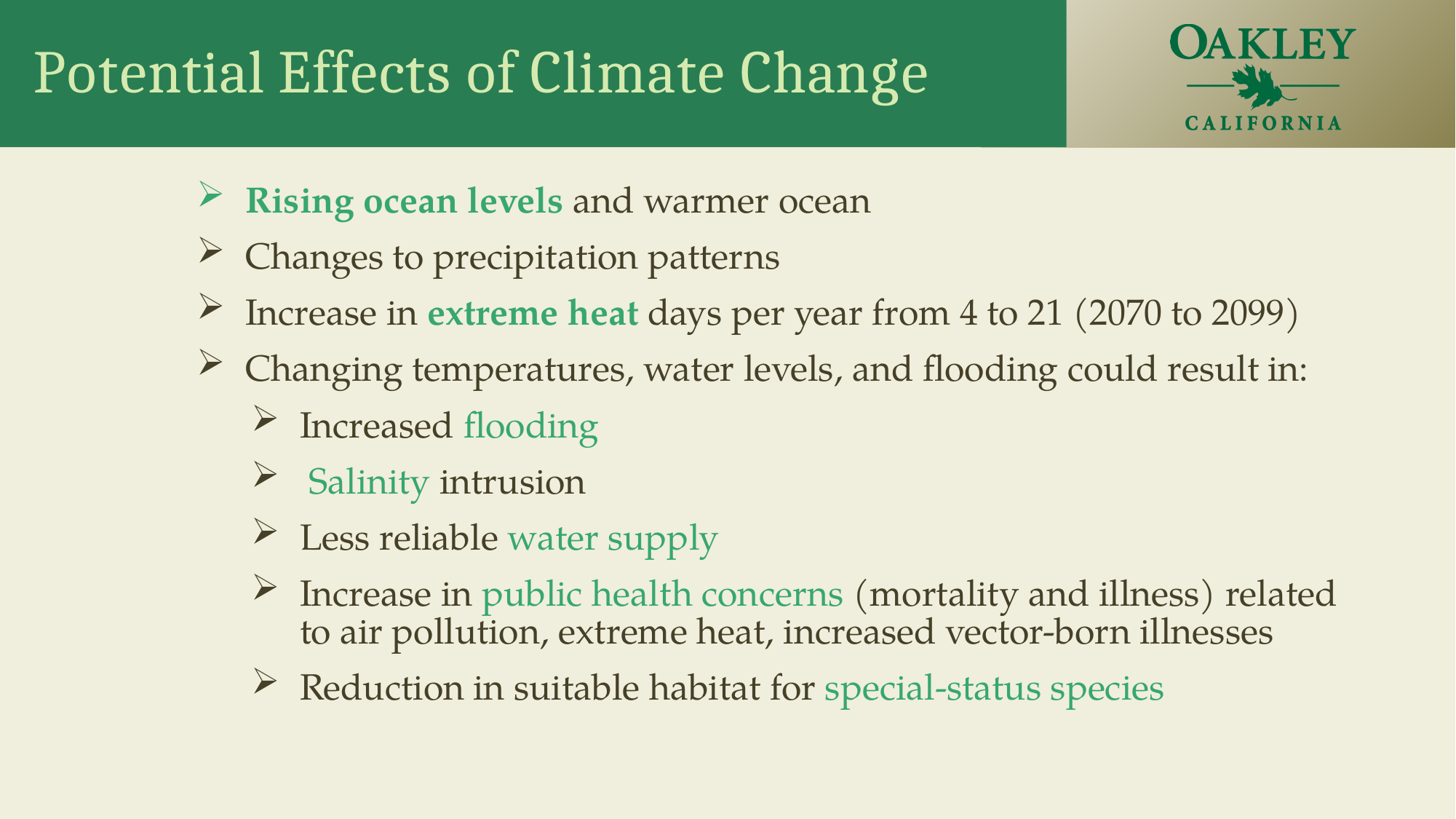

# Potential Effects of Climate Change
Rising ocean levels and warmer ocean
Changes to precipitation patterns
Increase in extreme heat days per year from 4 to 21 (2070 to 2099)
Changing temperatures, water levels, and flooding could result in:
Increased flooding
 Salinity intrusion
Less reliable water supply
Increase in public health concerns (mortality and illness) related to air pollution, extreme heat, increased vector-born illnesses
Reduction in suitable habitat for special-status species